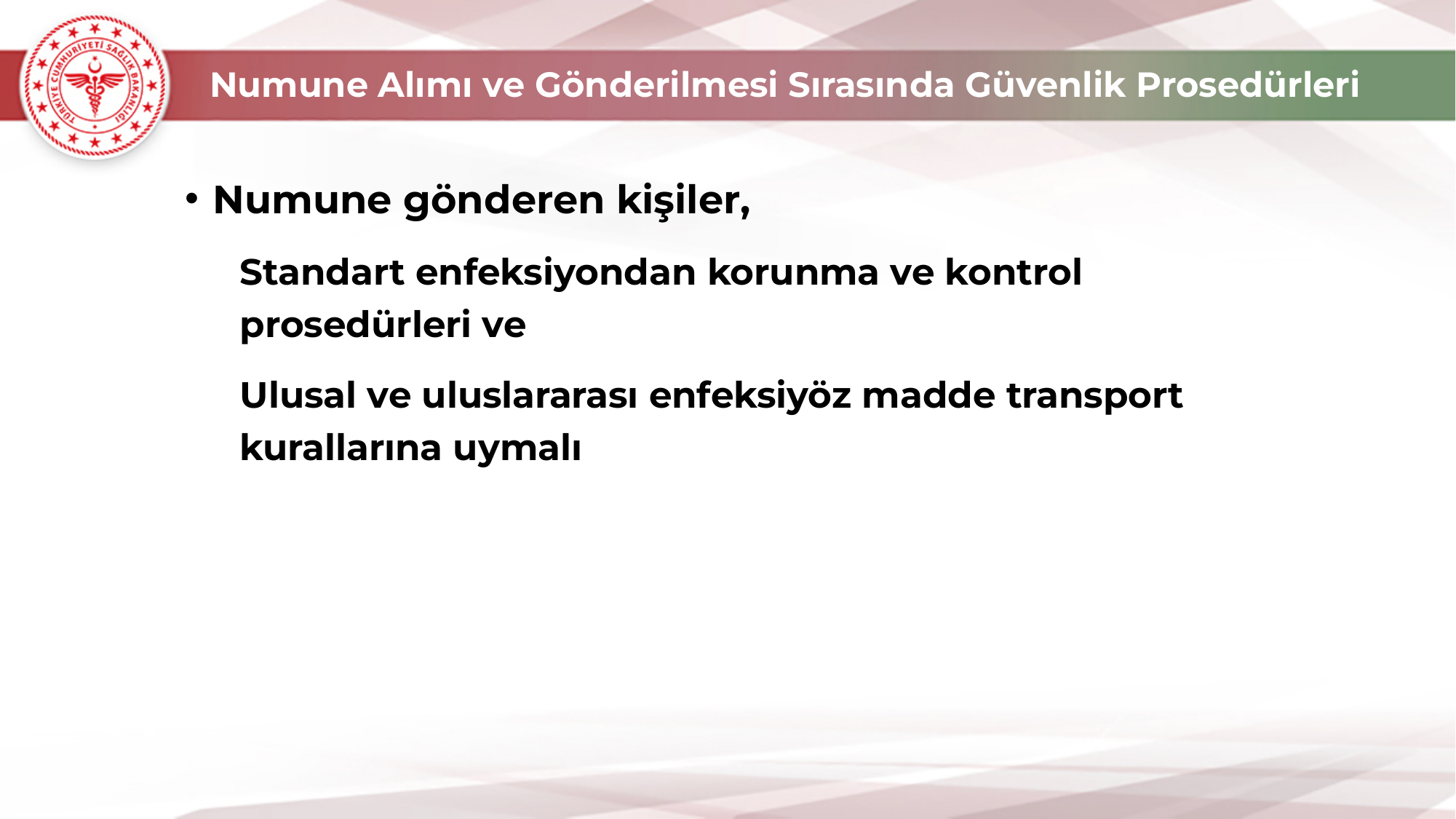

Numune Alımı ve Gönderilmesi Sırasında Güvenlik Prosedürleri
Numune gönderen kişiler,
Standart enfeksiyondan korunma ve kontrol prosedürleri ve
Ulusal ve uluslararası enfeksiyöz madde transport kurallarına uymalı